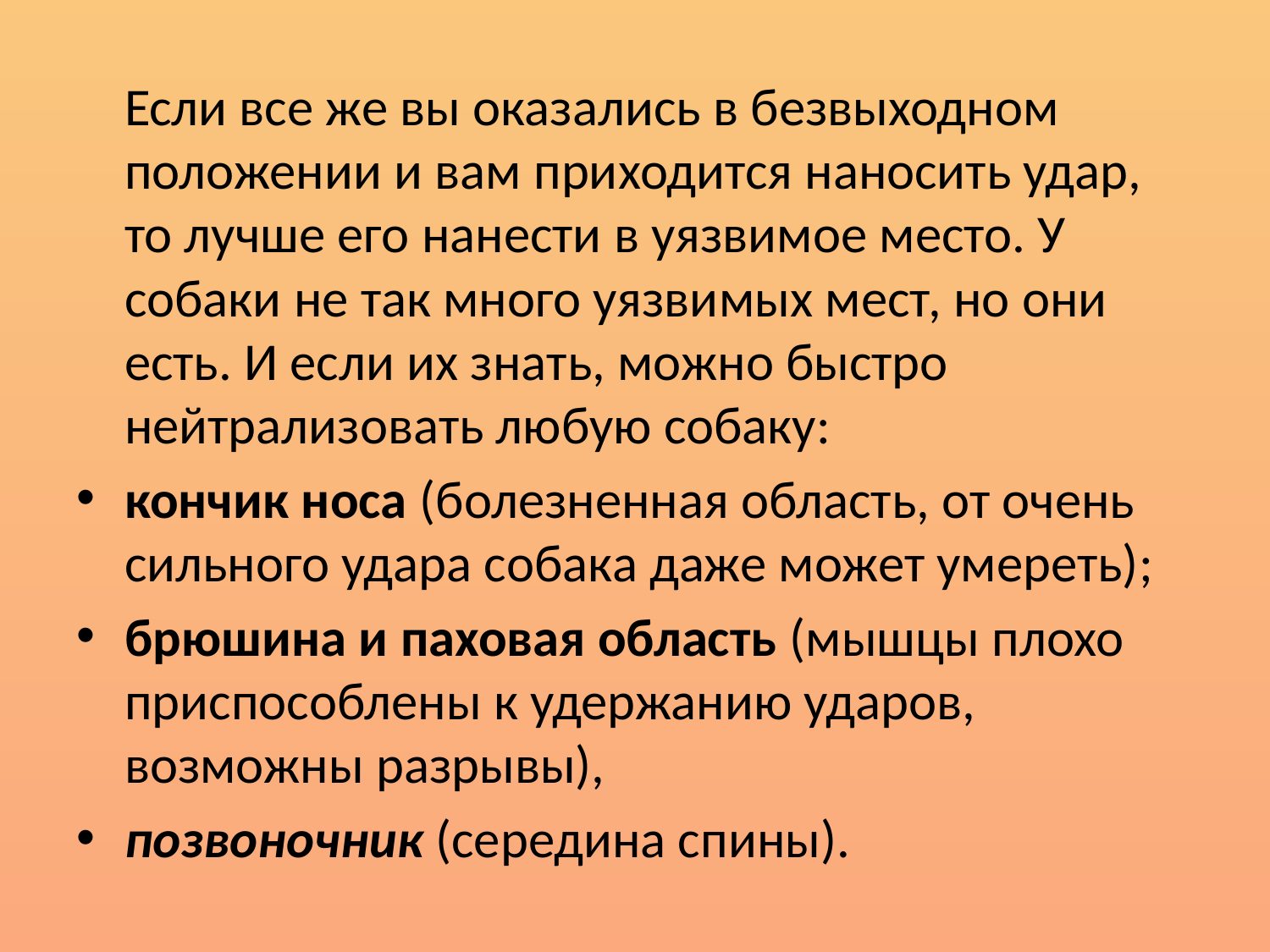

Если все же вы оказались в безвыходном положении и вам приходится наносить удар, то лучше его нанести в уязвимое место. У собаки не так много уязвимых мест, но они есть. И если их знать, можно быстро нейтрализовать любую собаку:
кончик носа (болезненная область, от очень сильного удара собака даже может умереть);
брюшина и паховая область (мышцы плохо приспособлены к удержанию ударов, возможны разрывы),
позвоночник (середина спины).